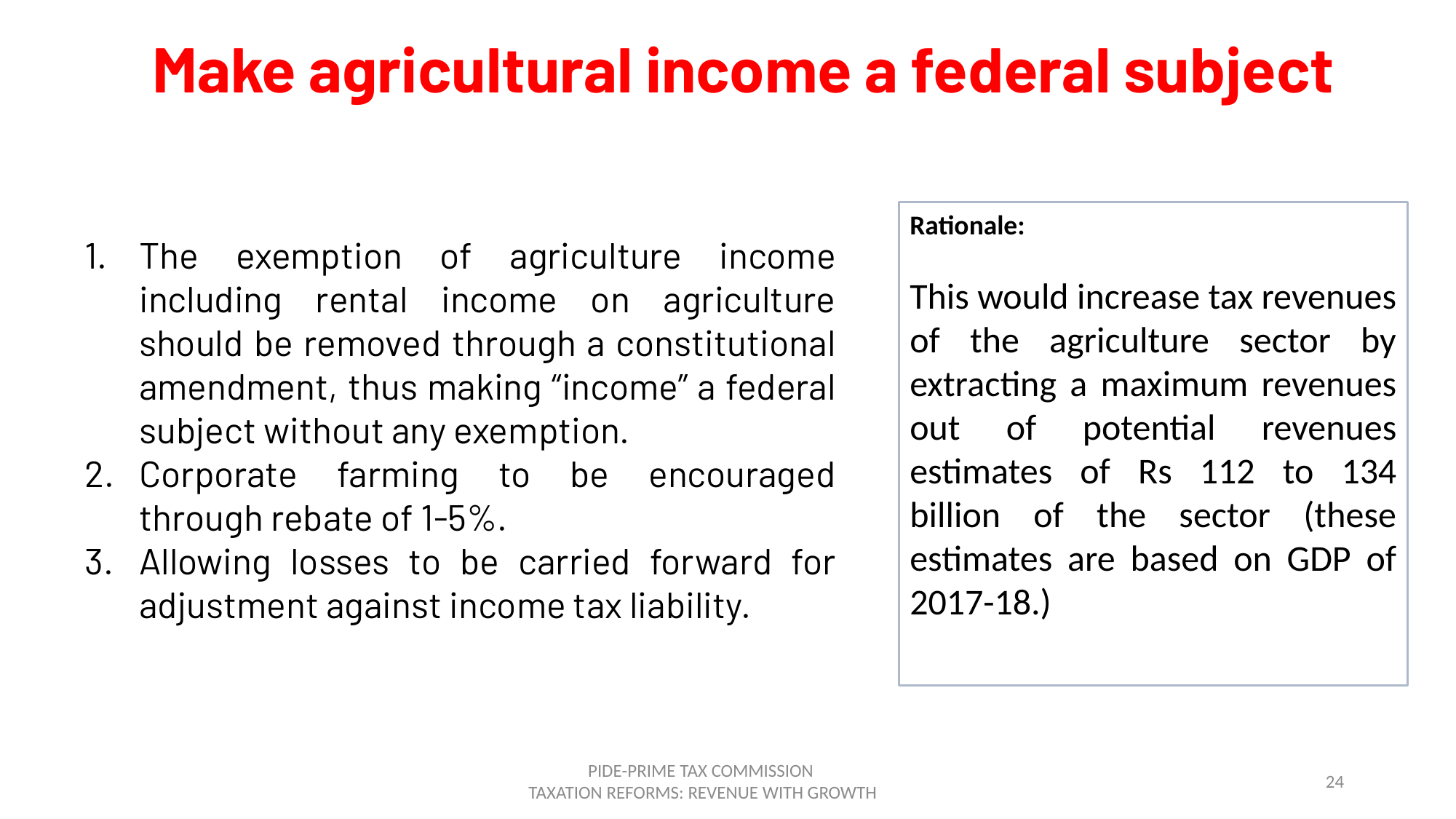

# Make agricultural income a federal subject
Rationale:

This would increase tax revenues of the agriculture sector by extracting a maximum revenues out of potential revenues estimates of Rs 112 to 134 billion of the sector (these estimates are based on GDP of 2017-18.)

The exemption of agriculture income including rental income on agriculture should be removed through a constitutional amendment, thus making “income” a federal subject without any exemption.
Corporate farming to be encouraged through rebate of 1-5%.
Allowing losses to be carried forward for adjustment against income tax liability.

PIDE-PRIME TAX COMMISSION
 TAXATION REFORMS: REVENUE WITH GROWTH
24